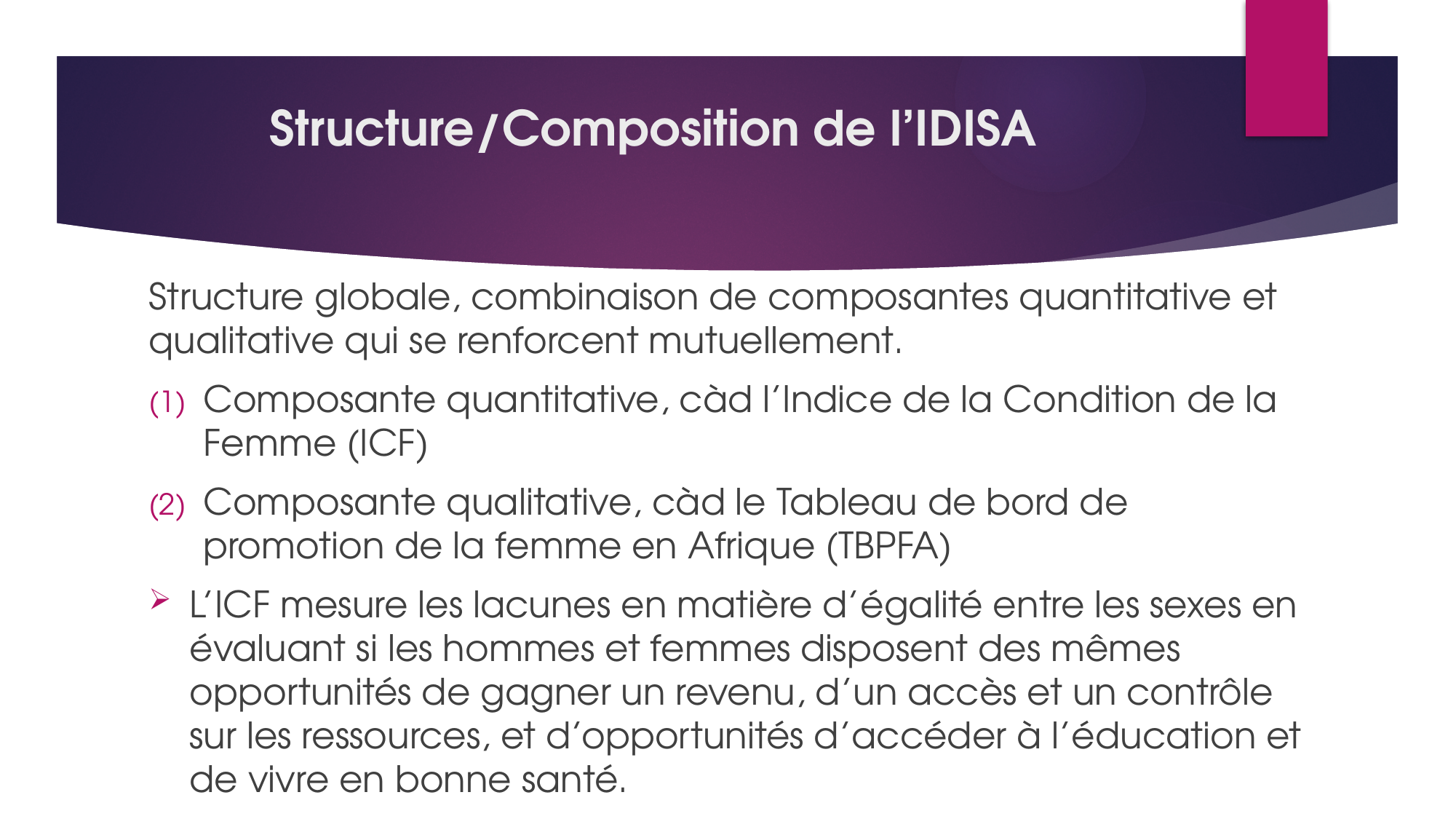

# Structure/Composition de l’IDISA
Structure globale, combinaison de composantes quantitative et qualitative qui se renforcent mutuellement.
Composante quantitative, càd l’Indice de la Condition de la Femme (ICF)
Composante qualitative, càd le Tableau de bord de promotion de la femme en Afrique (TBPFA)
L’ICF mesure les lacunes en matière d’égalité entre les sexes en évaluant si les hommes et femmes disposent des mêmes opportunités de gagner un revenu, d’un accès et un contrôle sur les ressources, et d’opportunités d’accéder à l’éducation et de vivre en bonne santé.